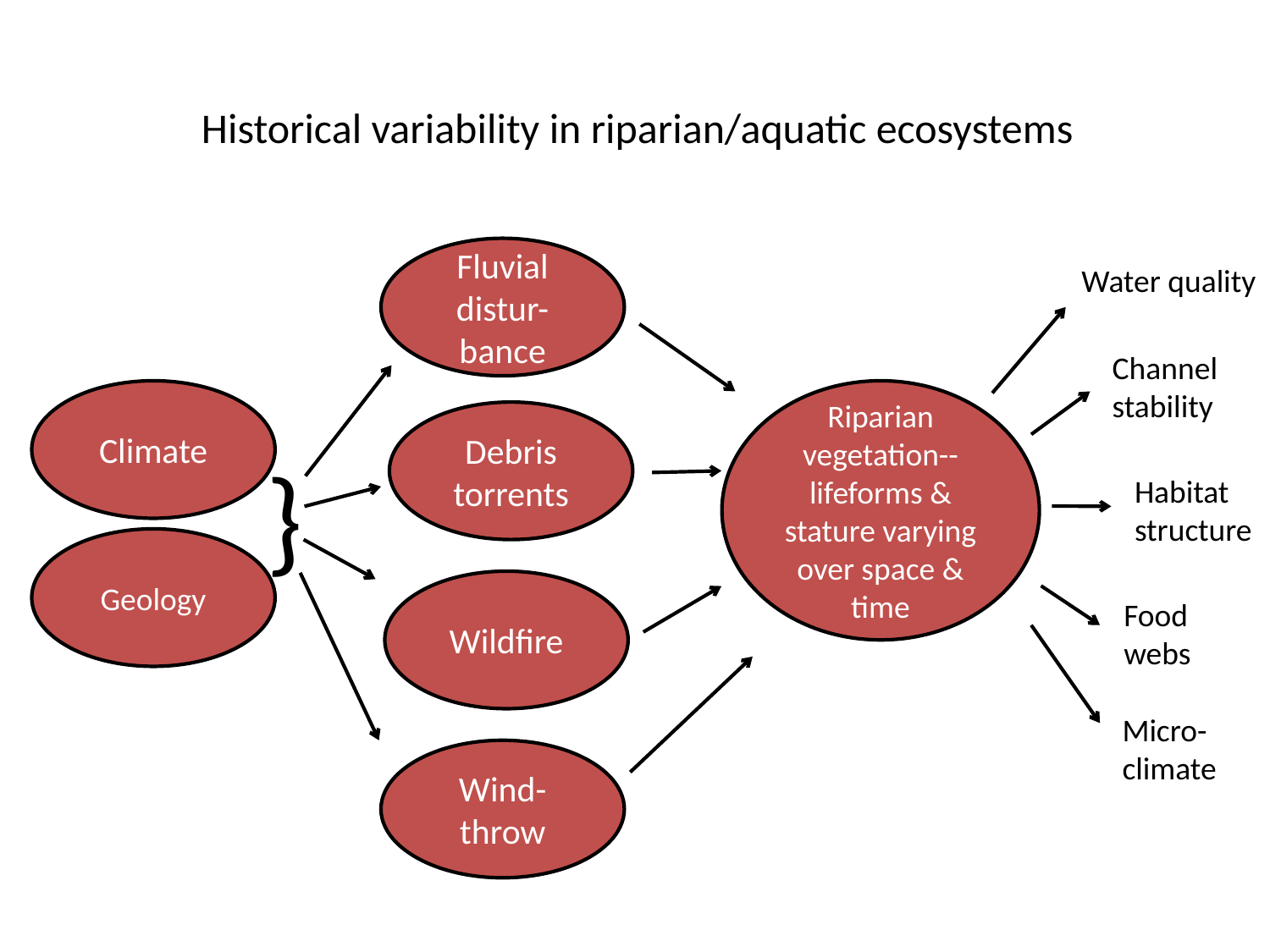

Historical variability in riparian/aquatic ecosystems
Fluvial distur-bance
Water quality
Channel stability
Climate
Riparian vegetation-- lifeforms & stature varying over space & time
Debris torrents
}
Habitat structure
Geology
Wildfire
Food webs
Micro-climate
Wind-throw